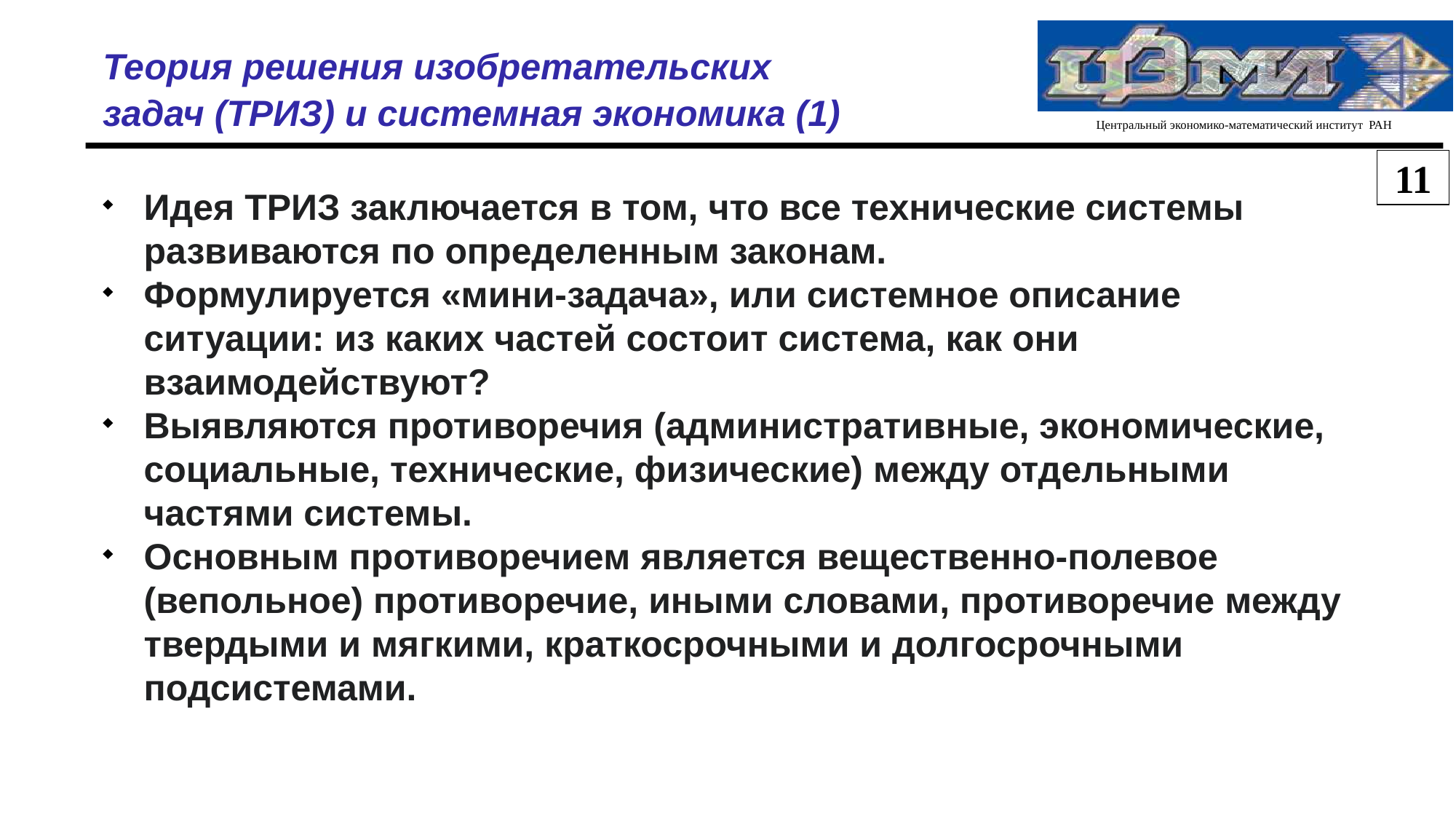

Теория решения изобретательских задач (ТРИЗ) и системная экономика (1)
11

Идея ТРИЗ заключается в том, что все технические системы развиваются по определенным законам.
Формулируется «мини-задача», или системное описание ситуации: из каких частей состоит система, как они взаимодействуют?
Выявляются противоречия (административные, экономические, социальные, технические, физические) между отдельными частями системы.
Основным противоречием является вещественно-полевое (вепольное) противоречие, иными словами, противоречие между твердыми и мягкими, краткосрочными и долгосрочными подсистемами.